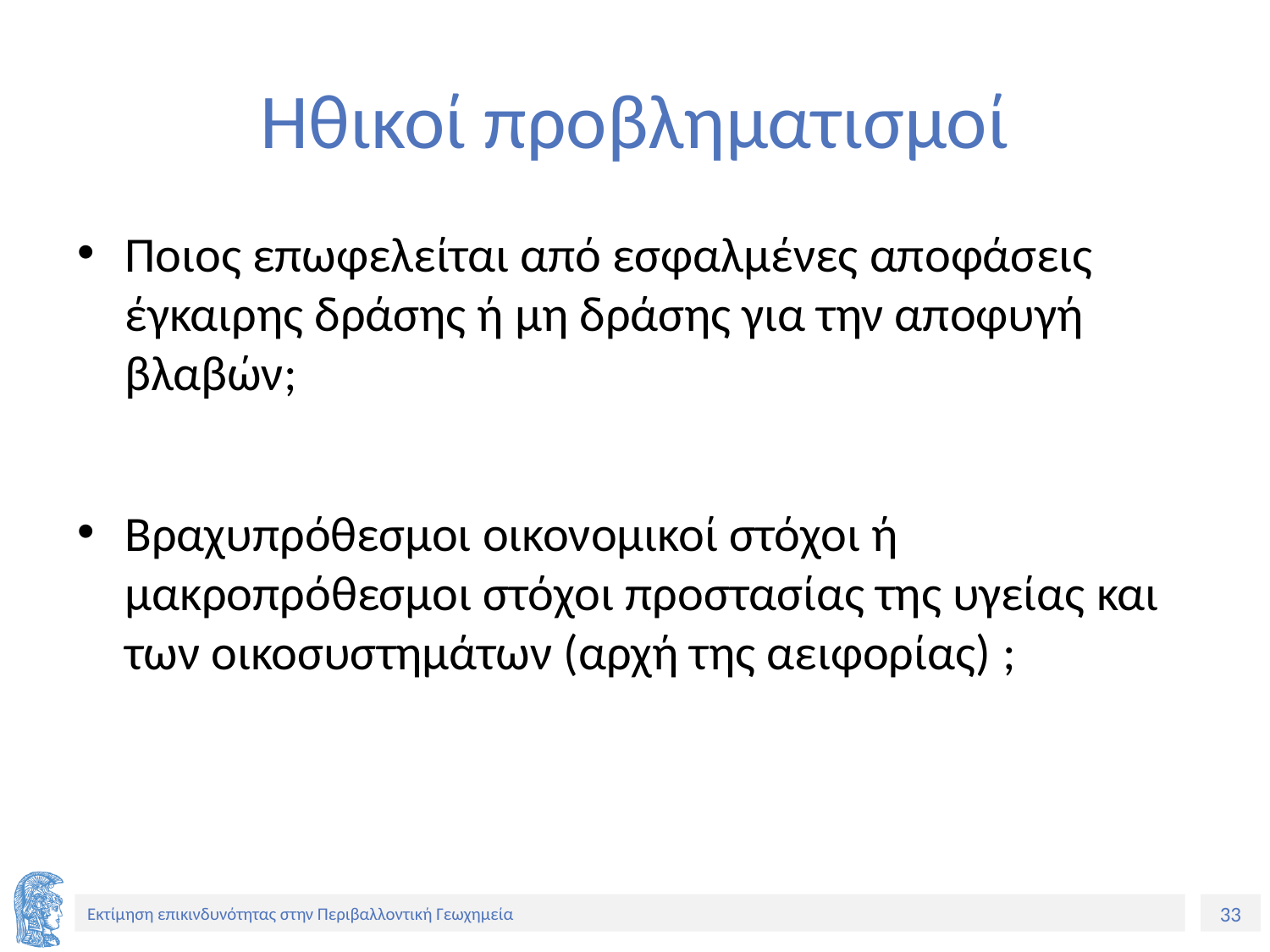

# Ηθικοί προβληματισμοί
Ποιος επωφελείται από εσφαλμένες αποφάσεις έγκαιρης δράσης ή μη δράσης για την αποφυγή βλαβών;

Βραχυπρόθεσμοι οικονομικοί στόχοι ή μακροπρόθεσμοι στόχοι προστασίας της υγείας και των οικοσυστημάτων (αρχή της αειφορίας) ;